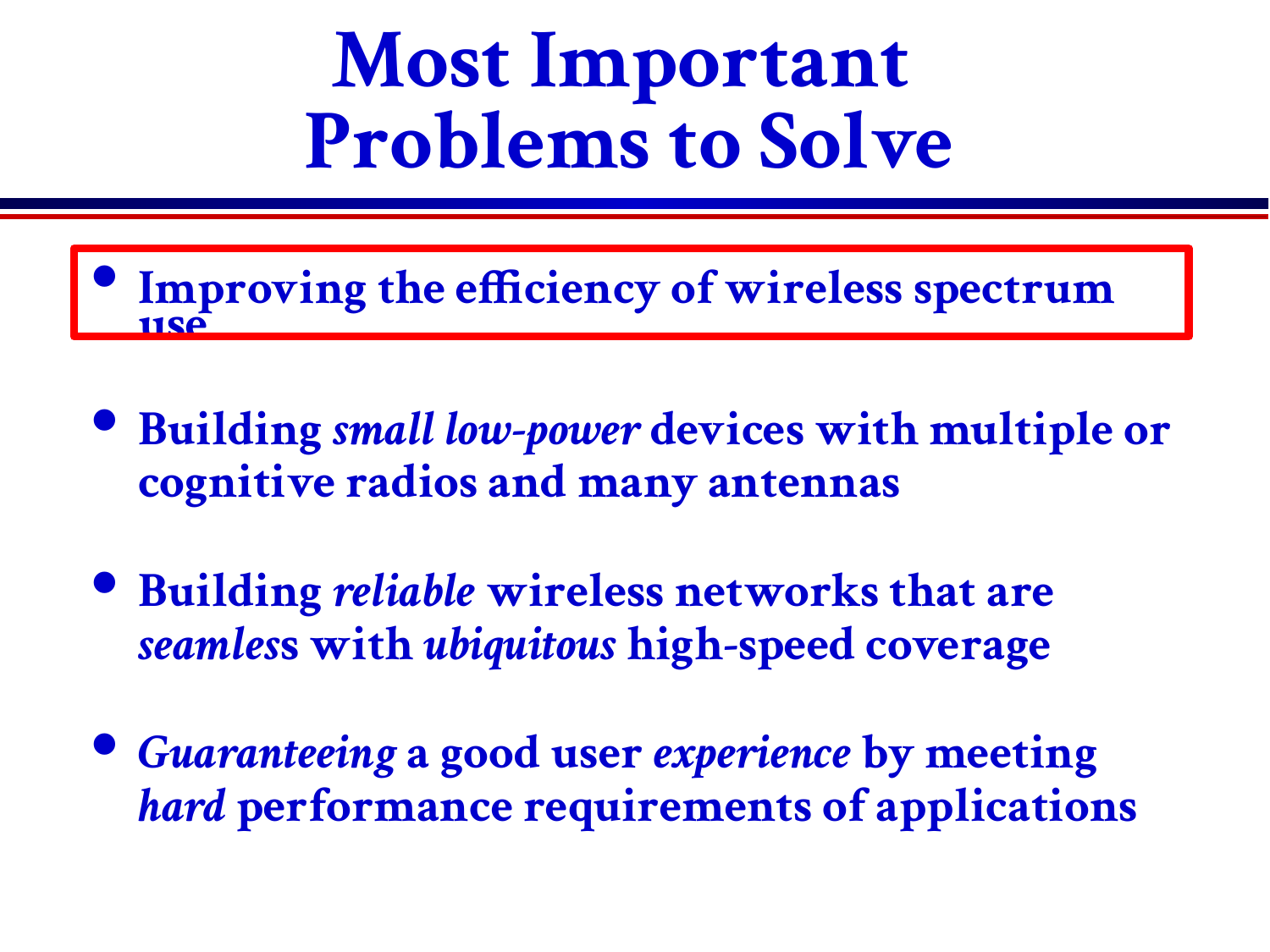

# Most Important Problems to Solve

Improving the efficiency of wireless spectrum use

Building small low-power devices with multiple or cognitive radios and many antennas

Building reliable wireless networks that are seamless with ubiquitous high-speed coverage

Guaranteeing a good user experience by meeting hard performance requirements of applications